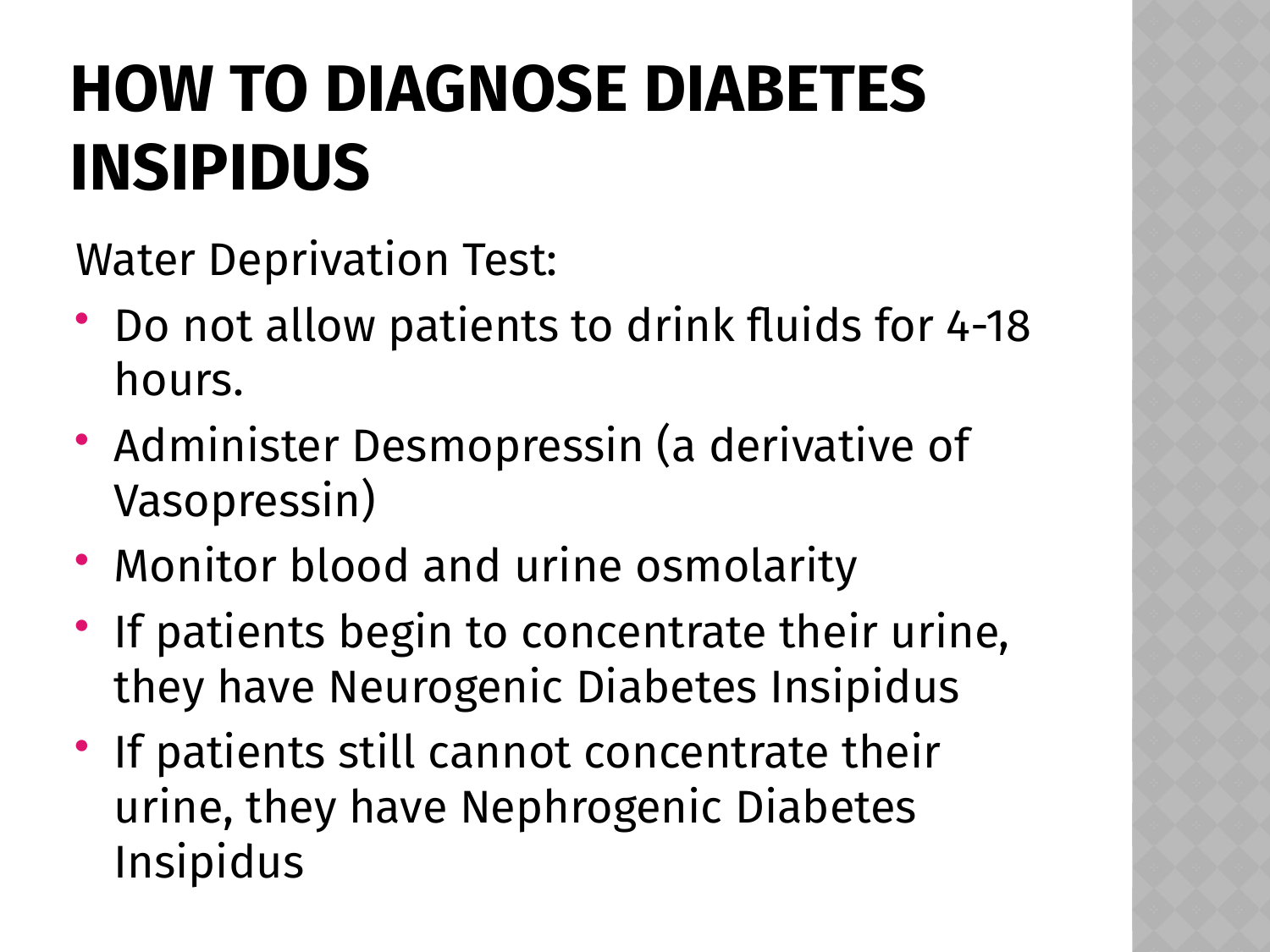

# How to diagnose Diabetes Insipidus
Water Deprivation Test:
Do not allow patients to drink fluids for 4-18 hours.
Administer Desmopressin (a derivative of Vasopressin)
Monitor blood and urine osmolarity
If patients begin to concentrate their urine, they have Neurogenic Diabetes Insipidus
If patients still cannot concentrate their urine, they have Nephrogenic Diabetes Insipidus